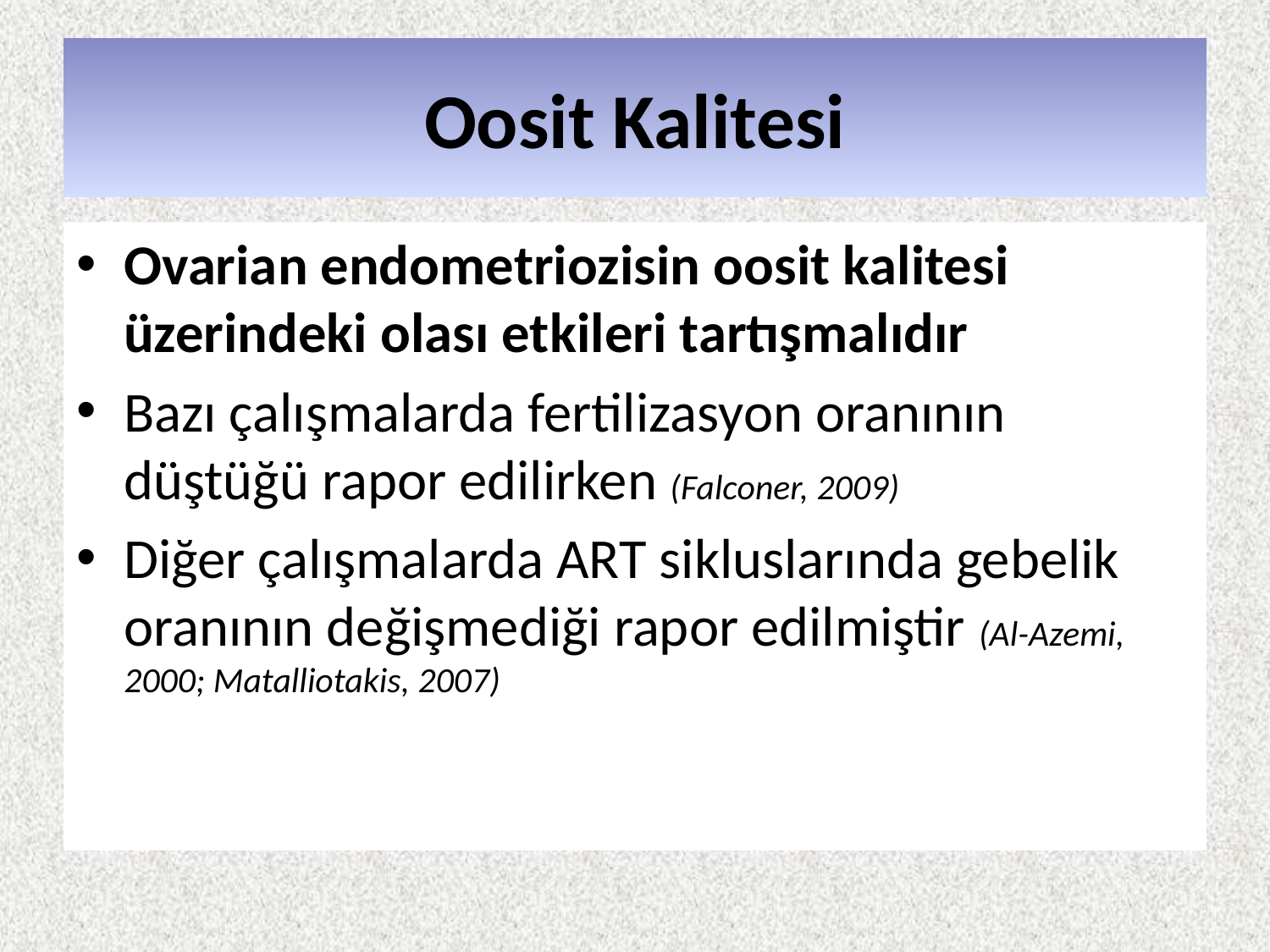

# Oosit Kalitesi
Ovarian endometriozisin oosit kalitesi üzerindeki olası etkileri tartışmalıdır
Bazı çalışmalarda fertilizasyon oranının düştüğü rapor edilirken (Falconer, 2009)
Diğer çalışmalarda ART sikluslarında gebelik oranının değişmediği rapor edilmiştir (Al-Azemi, 2000; Matalliotakis, 2007)